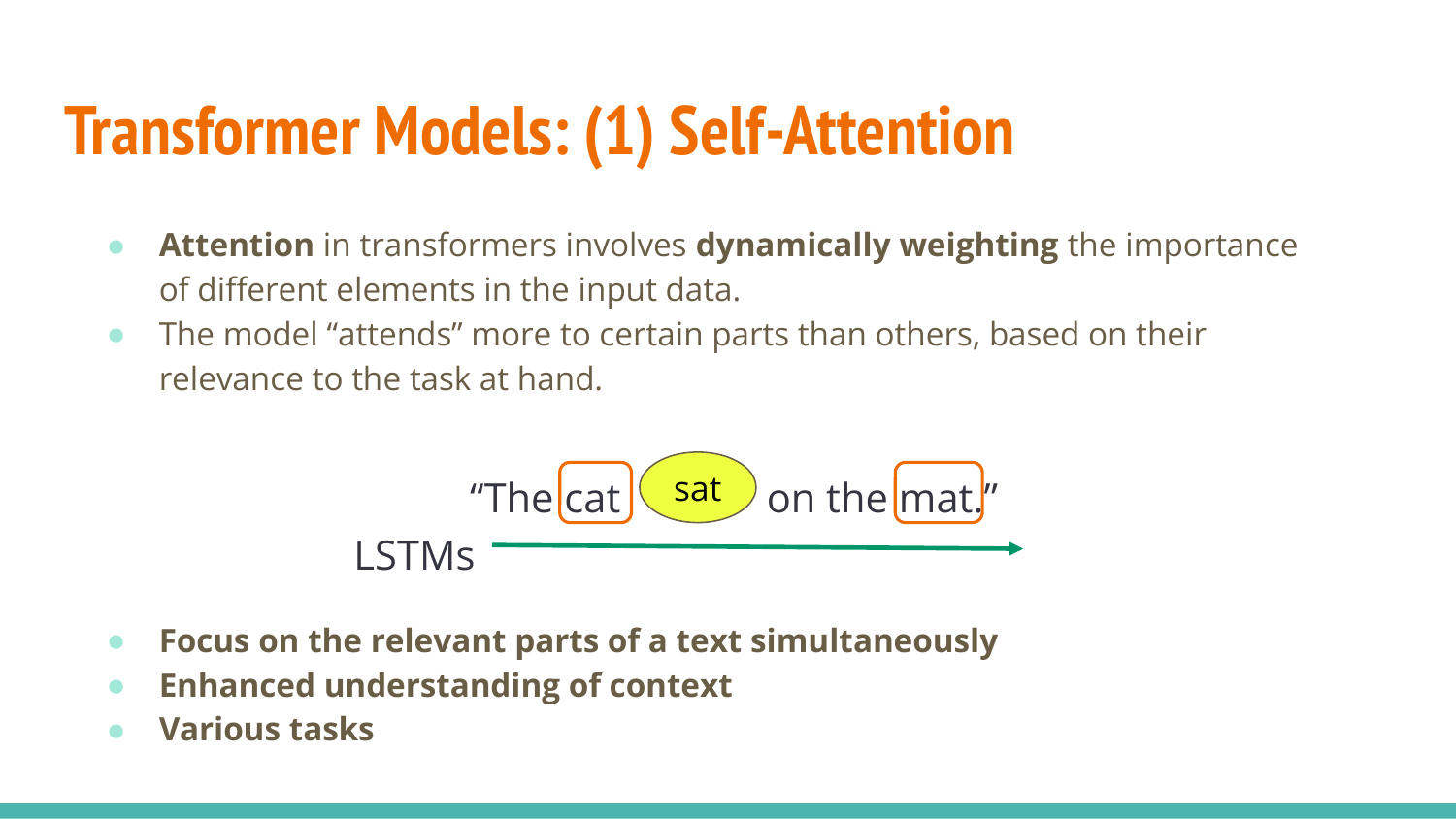

# Transformer Models: (1) Self-Attention
Attention in transformers involves dynamically weighting the importance of different elements in the input data.
The model “attends” more to certain parts than others, based on their relevance to the task at hand.

“The cat              on the mat.”

Focus on the relevant parts of a text simultaneously
Enhanced understanding of context
Various tasks
sat

LSTMs